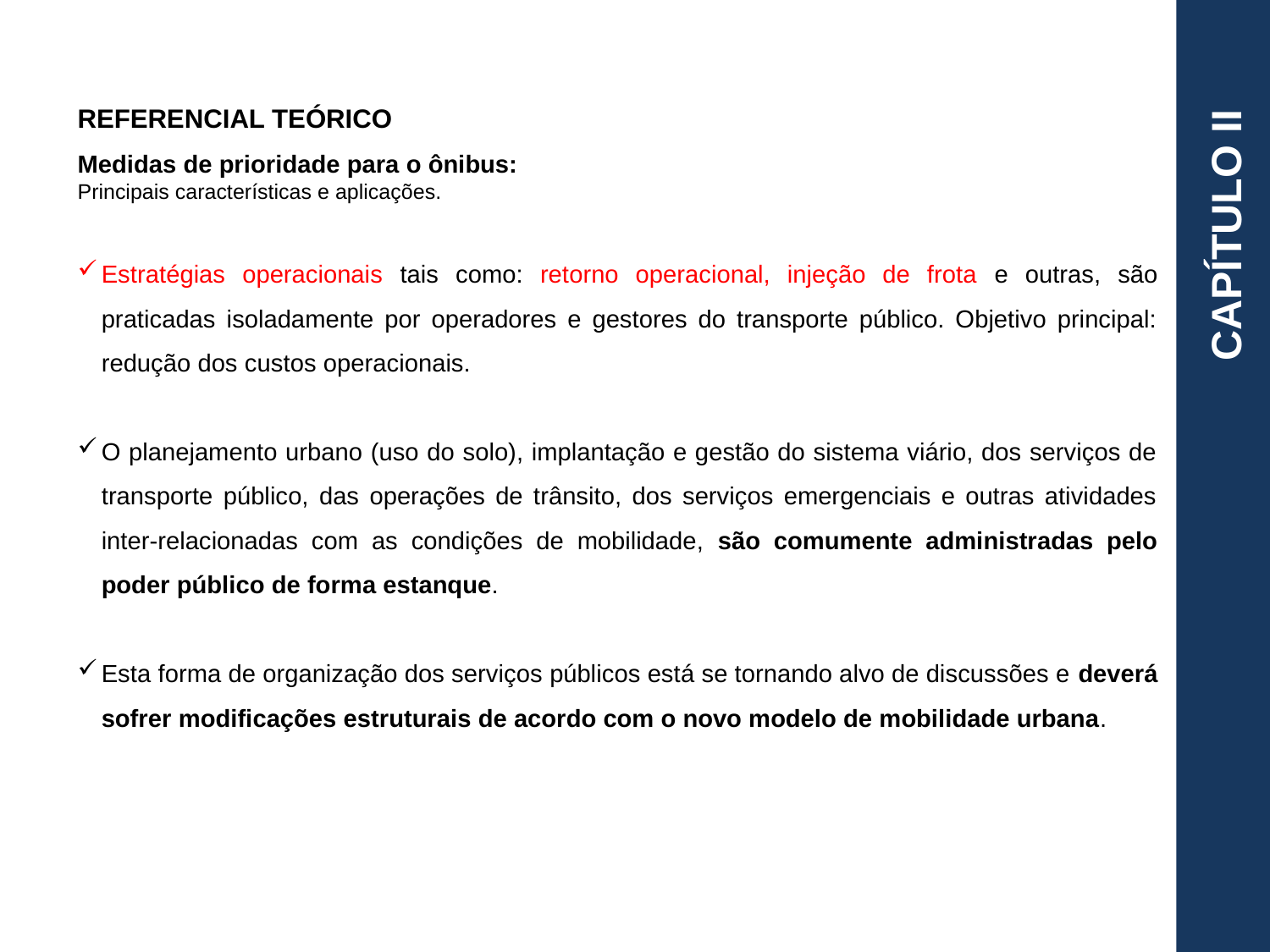

REFERENCIAL TEÓRICO
Medidas de prioridade para o ônibus:
Principais características e aplicações.
CAPÍTULO II
Estratégias operacionais tais como: retorno operacional, injeção de frota e outras, são praticadas isoladamente por operadores e gestores do transporte público. Objetivo principal: redução dos custos operacionais.

O planejamento urbano (uso do solo), implantação e gestão do sistema viário, dos serviços de transporte público, das operações de trânsito, dos serviços emergenciais e outras atividades inter-relacionadas com as condições de mobilidade, são comumente administradas pelo poder público de forma estanque.

Esta forma de organização dos serviços públicos está se tornando alvo de discussões e deverá sofrer modificações estruturais de acordo com o novo modelo de mobilidade urbana.